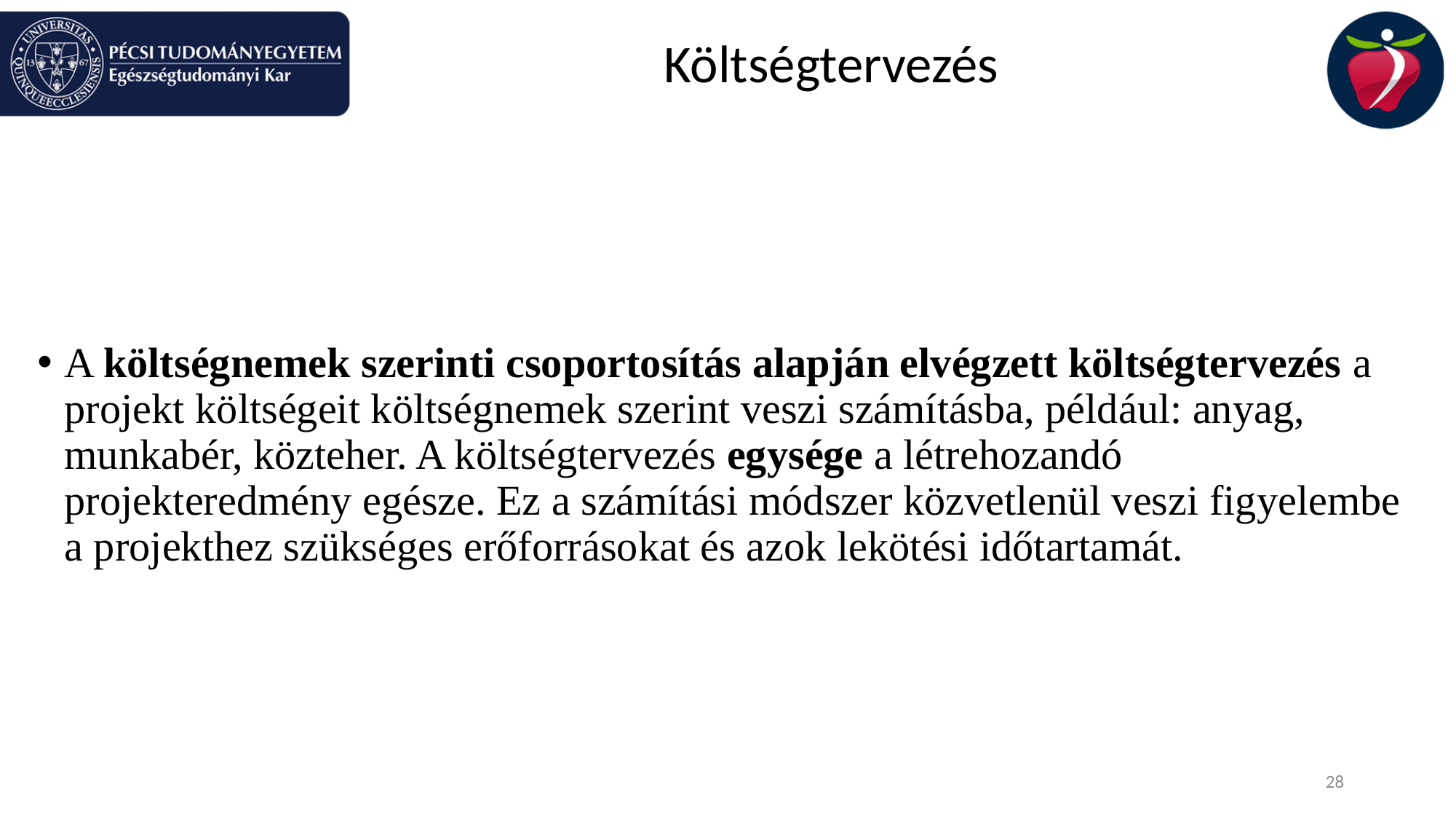

# Költségtervezés

A költségnemek szerinti csoportosítás alapján elvégzett költségtervezés a projekt költségeit költségnemek szerint veszi számításba, például: anyag, munkabér, közteher. A költségtervezés egysége a létrehozandó projekteredmény egésze. Ez a számítási módszer közvetlenül veszi figyelembe a projekthez szükséges erőforrásokat és azok lekötési időtartamát.

28